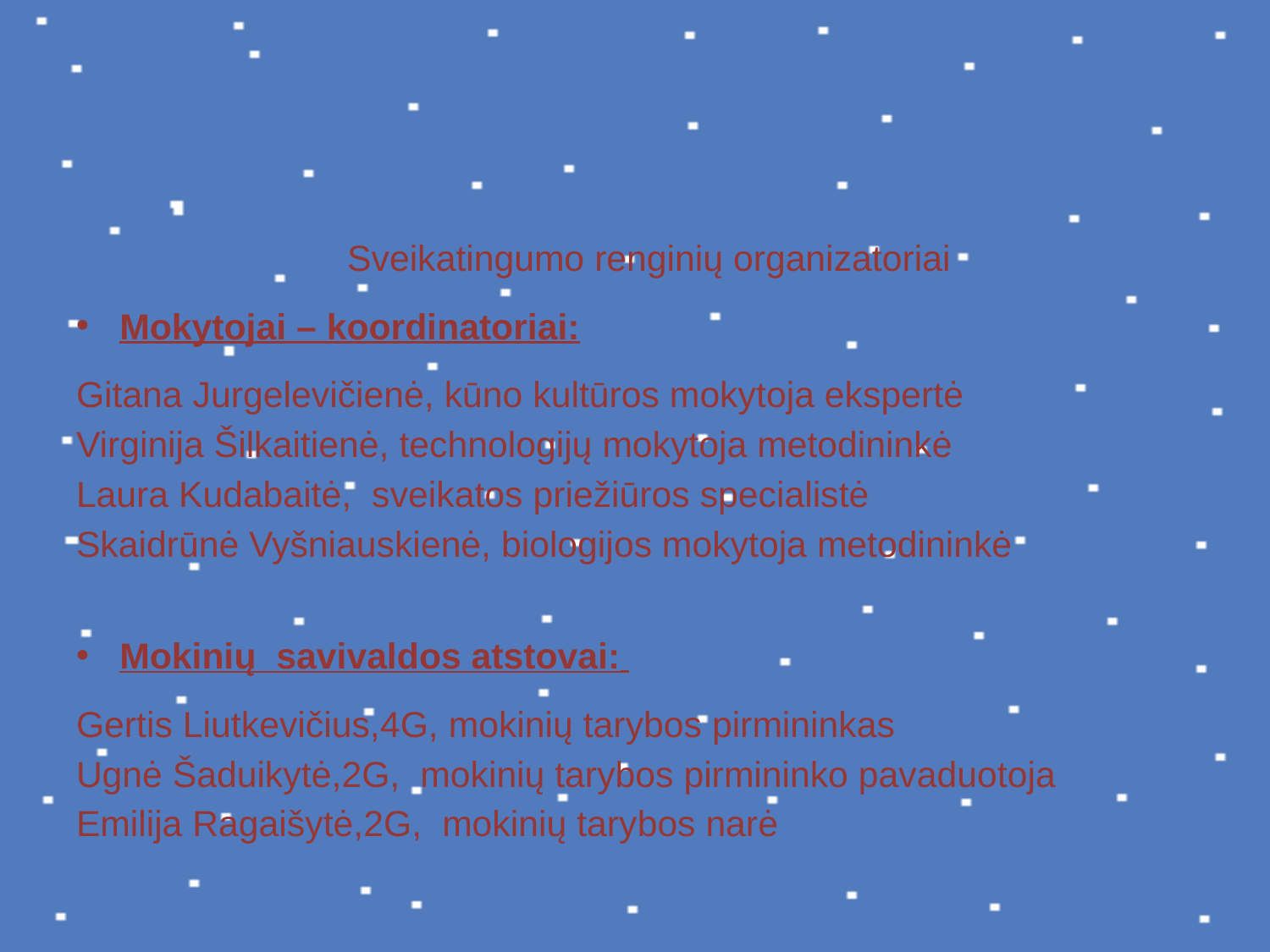

Sveikatingumo renginių organizatoriai
Mokytojai – koordinatoriai:
Gitana Jurgelevičienė, kūno kultūros mokytoja ekspertė
Virginija Šilkaitienė, technologijų mokytoja metodininkė
Laura Kudabaitė,  sveikatos priežiūros specialistė
Skaidrūnė Vyšniauskienė, biologijos mokytoja metodininkė
Mokinių  savivaldos atstovai:
Gertis Liutkevičius,4G, mokinių tarybos pirmininkas
Ugnė Šaduikytė,2G,  mokinių tarybos pirmininko pavaduotoja
Emilija Ragaišytė,2G,  mokinių tarybos narė